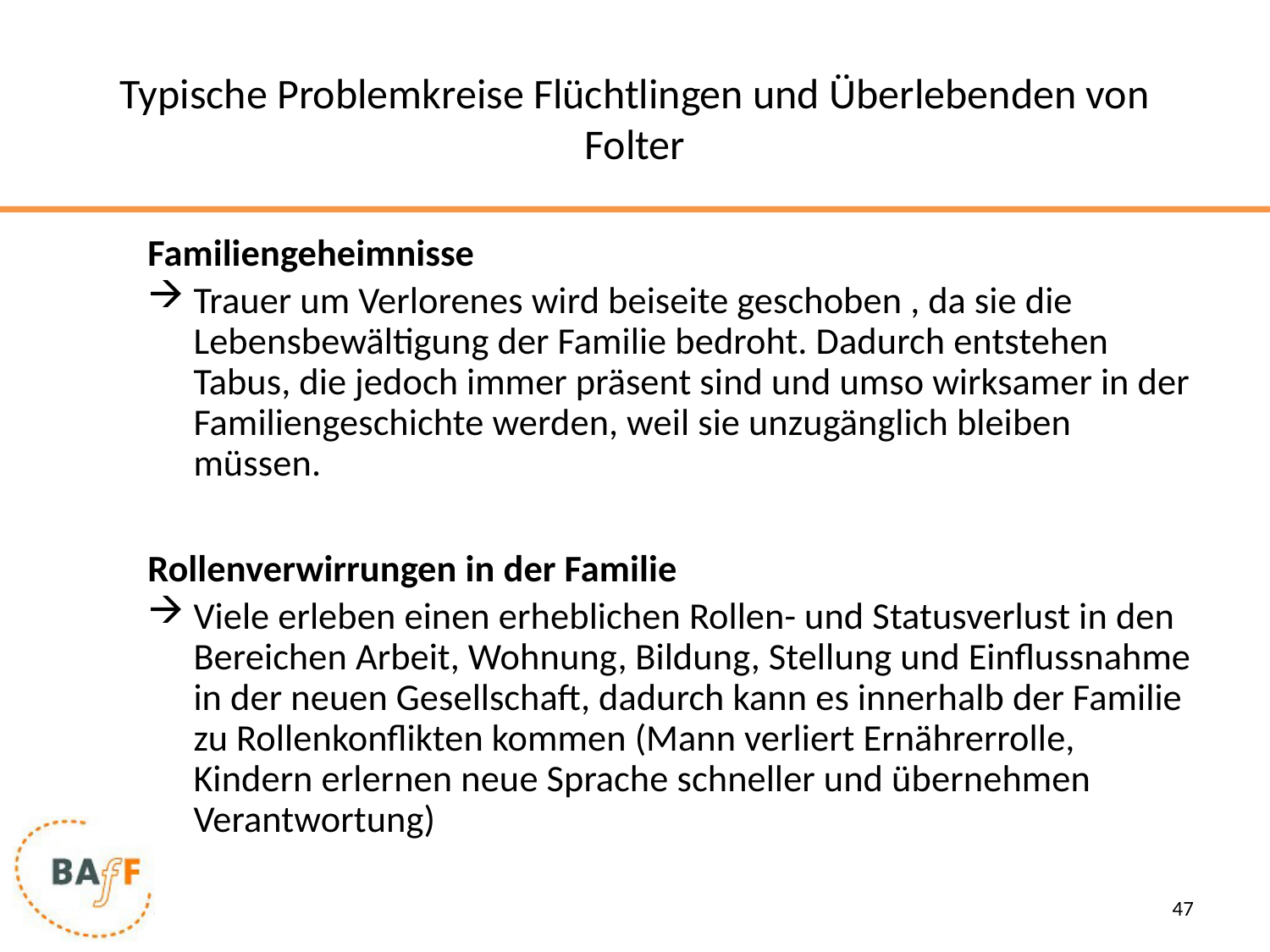

# Typische Problemkreise Flüchtlingen und Überlebenden von Folter

Familiengeheimnisse
Trauer um Verlorenes wird beiseite geschoben , da sie die Lebensbewältigung der Familie bedroht. Dadurch entstehen Tabus, die jedoch immer präsent sind und umso wirksamer in der Familiengeschichte werden, weil sie unzugänglich bleiben müssen.

Rollenverwirrungen in der Familie
Viele erleben einen erheblichen Rollen- und Statusverlust in den Bereichen Arbeit, Wohnung, Bildung, Stellung und Einflussnahme in der neuen Gesellschaft, dadurch kann es innerhalb der Familie zu Rollenkonflikten kommen (Mann verliert Ernährerrolle, Kindern erlernen neue Sprache schneller und übernehmen Verantwortung)

47